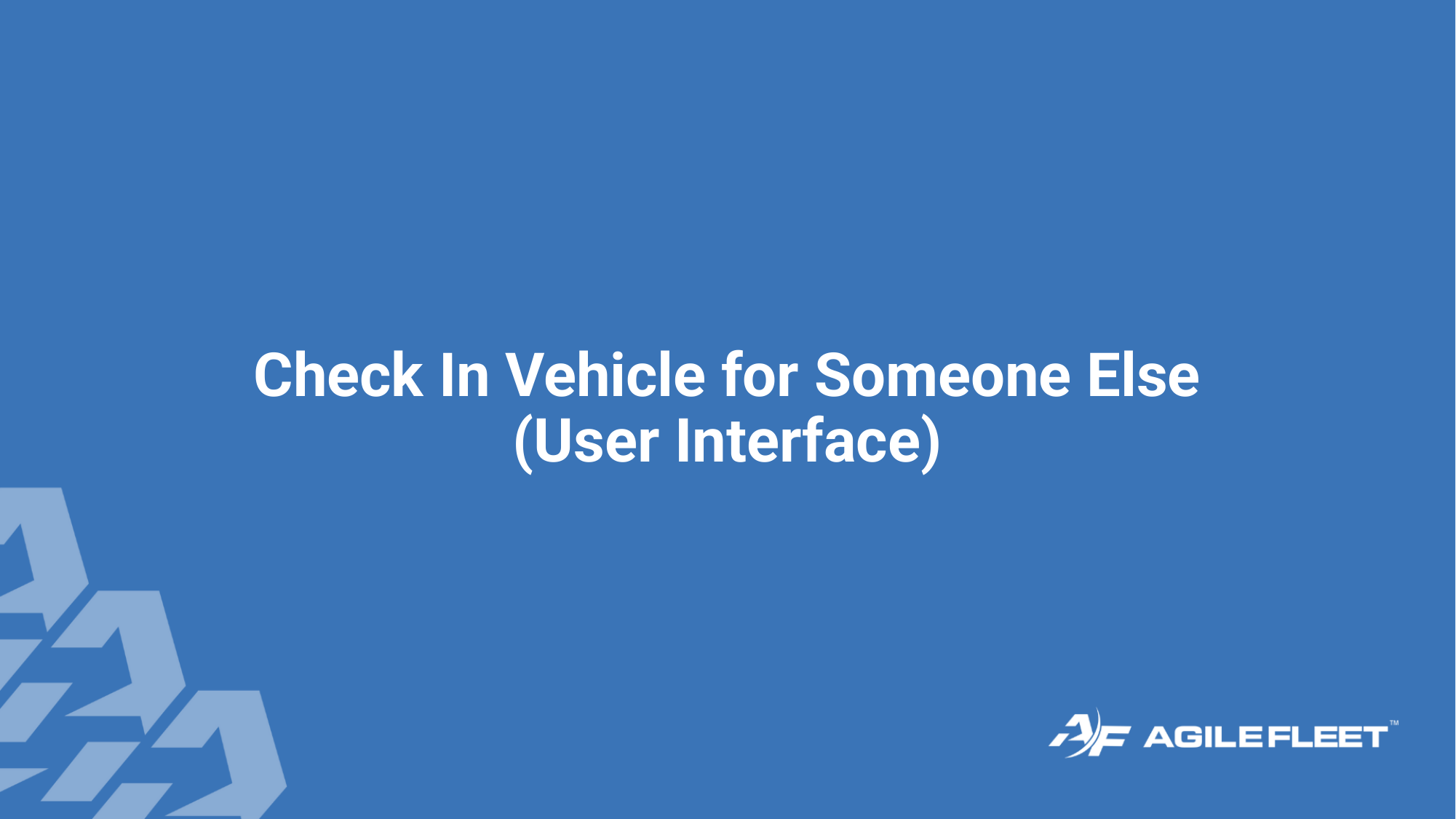

Check In Vehicle for Someone Else
(User Interface)